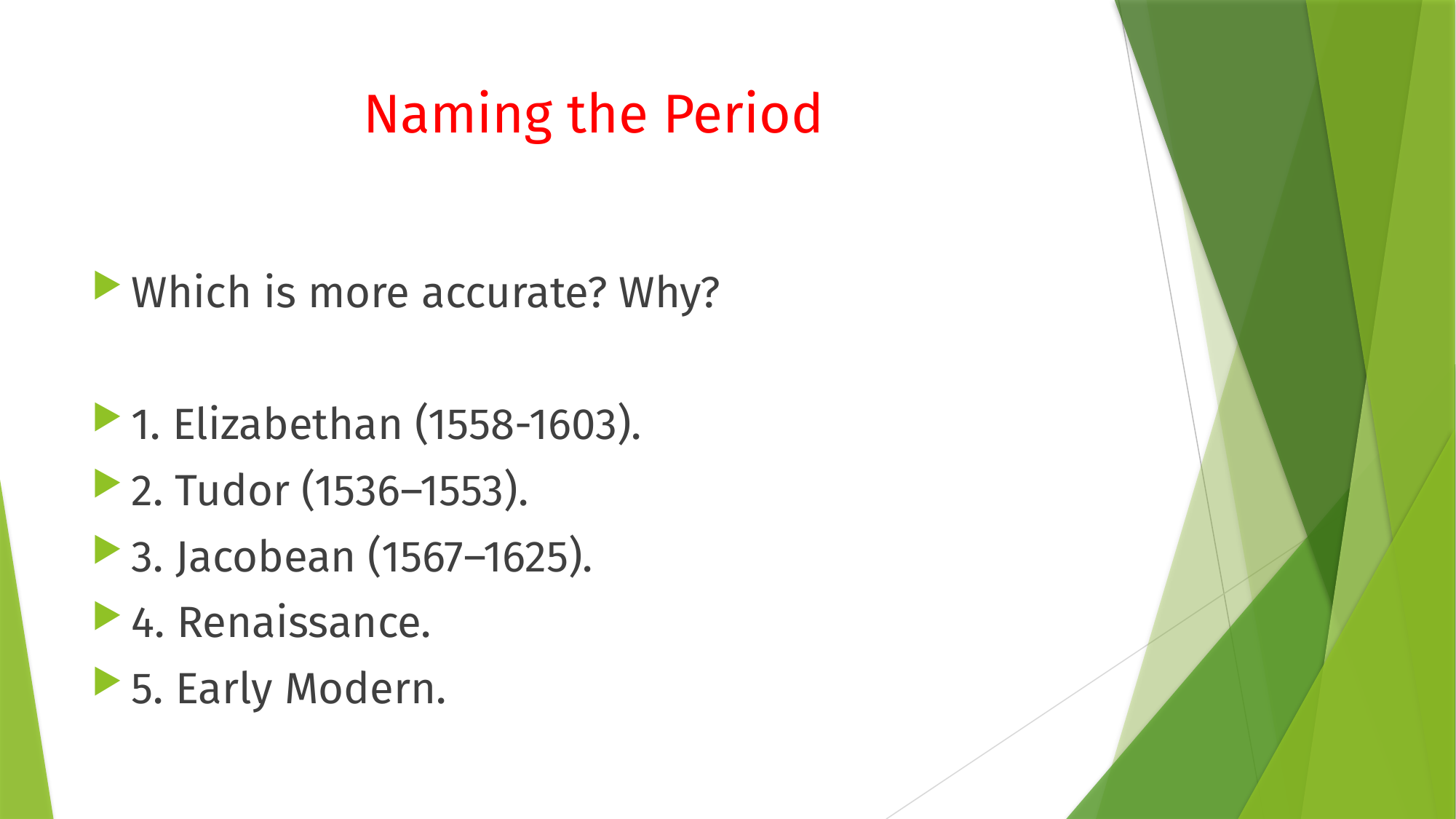

# Naming the Period
Which is more accurate? Why?

1. Elizabethan (1558-1603).
2. Tudor (1536–1553).
3. Jacobean (1567–1625).
4. Renaissance.
5. Early Modern.